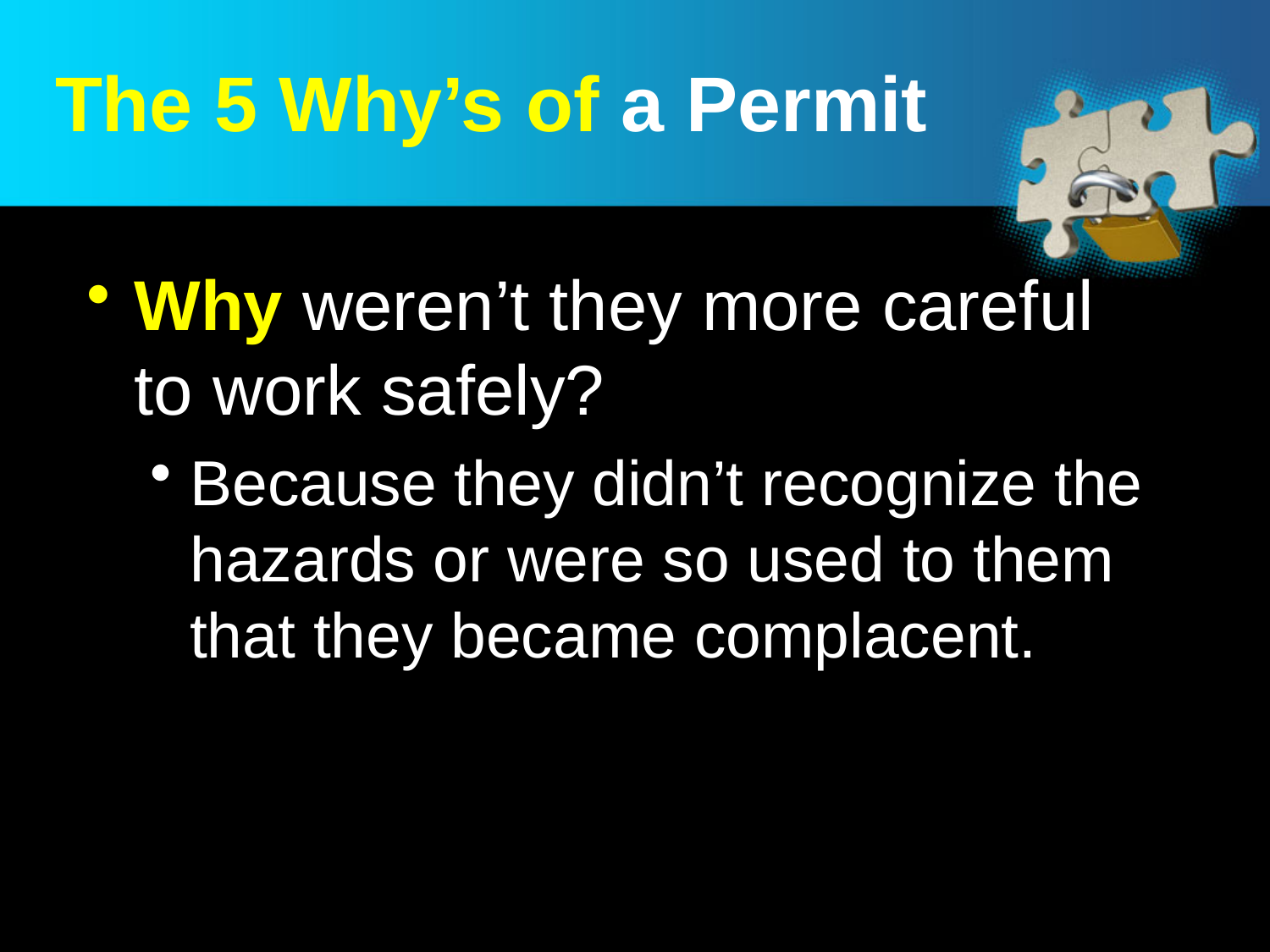

# The 5 Why’s of a Permit
Why weren’t they more careful to work safely?
Because they didn’t recognize the hazards or were so used to them that they became complacent.